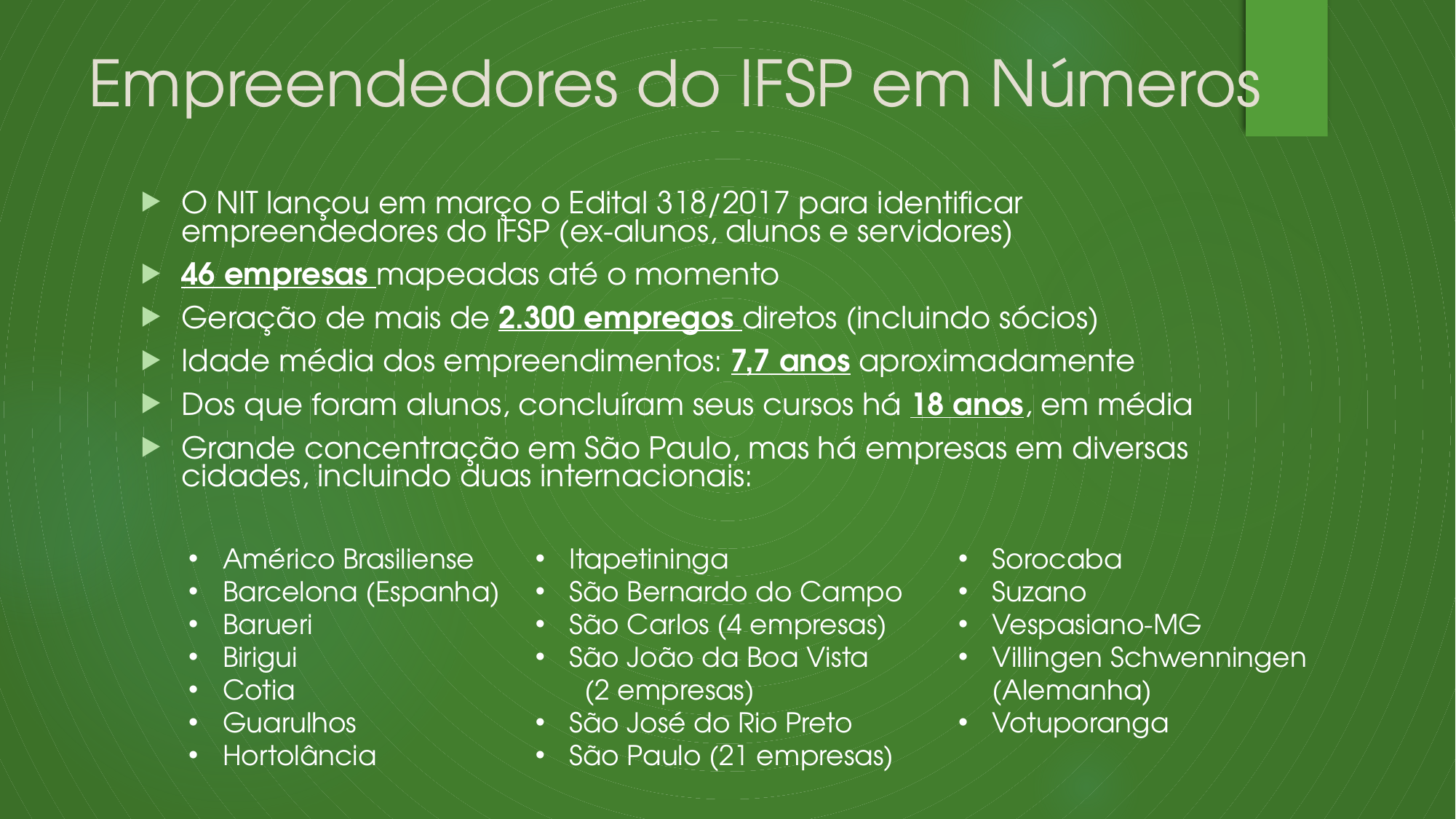

# Empreendedores do IFSP em Números
O NIT lançou em março o Edital 318/2017 para identificar empreendedores do IFSP (ex-alunos, alunos e servidores)
46 empresas mapeadas até o momento
Geração de mais de 2.300 empregos diretos (incluindo sócios)
Idade média dos empreendimentos: 7,7 anos aproximadamente
Dos que foram alunos, concluíram seus cursos há 18 anos, em média
Grande concentração em São Paulo, mas há empresas em diversas cidades, incluindo duas internacionais:

Américo Brasiliense
Barcelona (Espanha)
Barueri
Birigui
Cotia
Guarulhos
Hortolância
Itapetininga
São Bernardo do Campo
São Carlos (4 empresas)
São João da Boa Vista         (2 empresas)
São José do Rio Preto
São Paulo (21 empresas)
Sorocaba
Suzano
Vespasiano-MG
Villingen Schwenningen (Alemanha)
Votuporanga